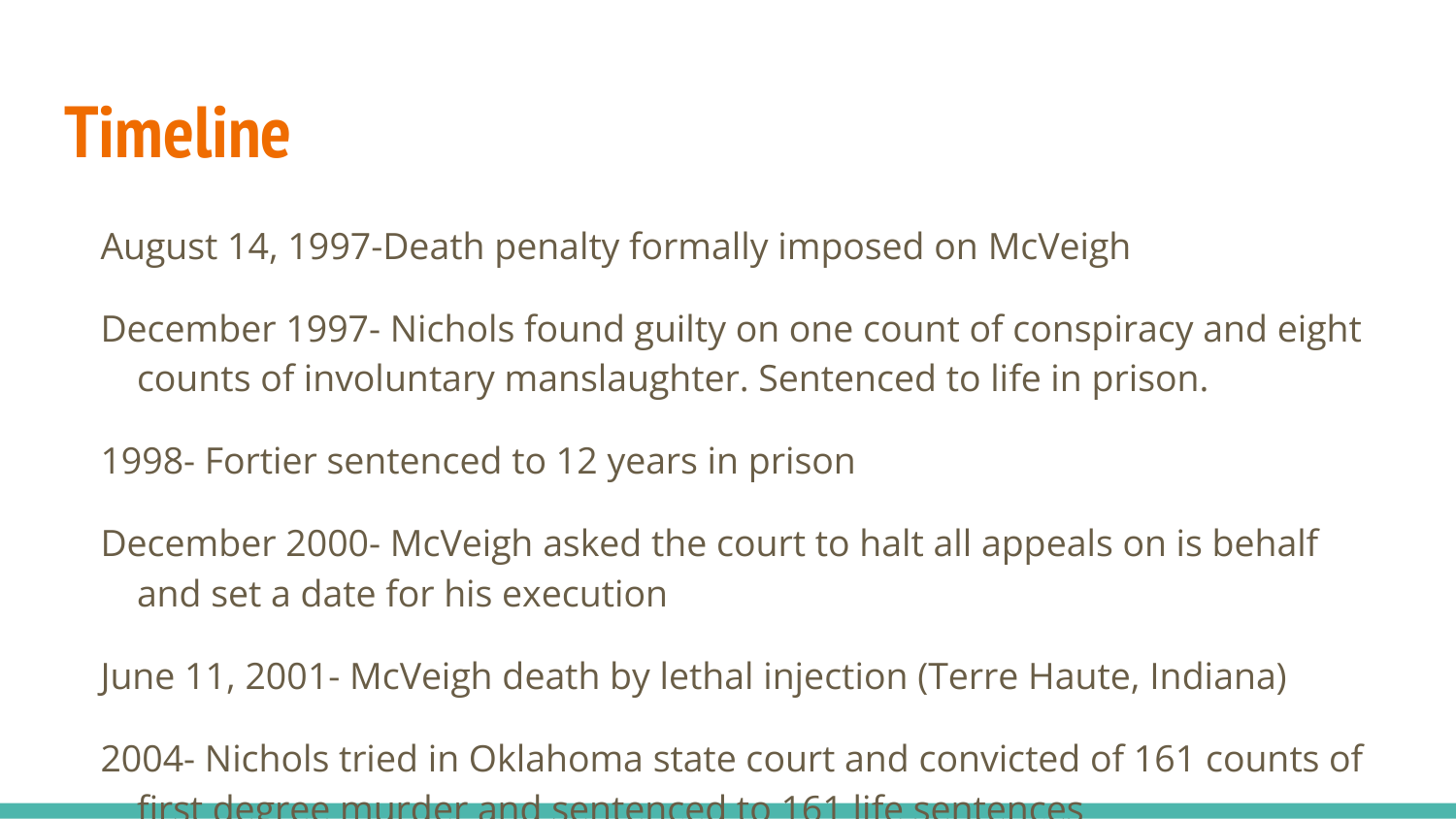

# Timeline
August 14, 1997-Death penalty formally imposed on McVeigh
December 1997- Nichols found guilty on one count of conspiracy and eight counts of involuntary manslaughter. Sentenced to life in prison.
1998- Fortier sentenced to 12 years in prison
December 2000- McVeigh asked the court to halt all appeals on is behalf and set a date for his execution
June 11, 2001- McVeigh death by lethal injection (Terre Haute, Indiana)
2004- Nichols tried in Oklahoma state court and convicted of 161 counts of first degree murder and sentenced to 161 life sentences